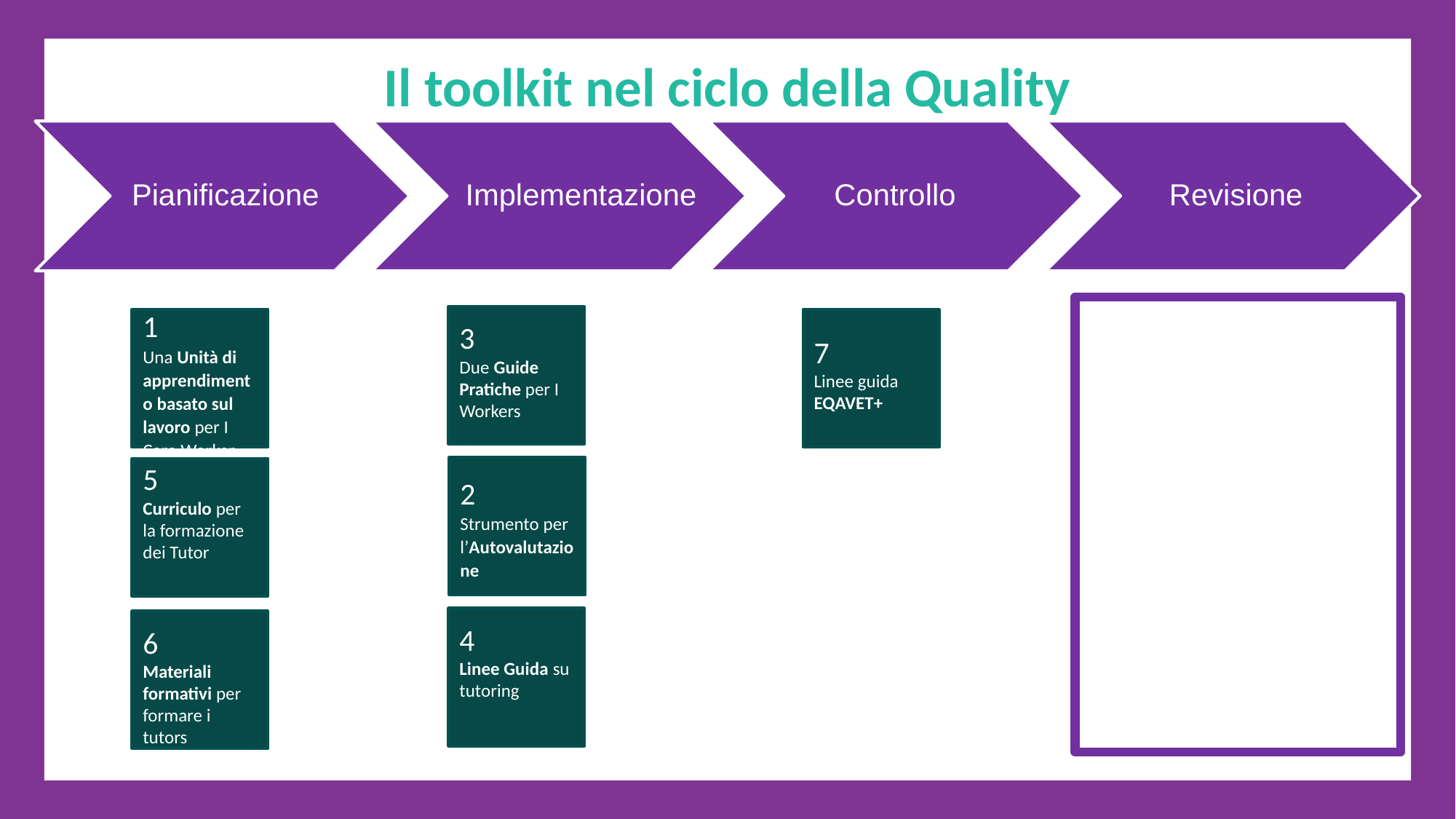

Il toolkit nel ciclo della Quality

Pianificazione

Implementazione

Controllo

Revisione

3
Due Guide Pratiche per I Workers

1
Una Unità di apprendimento basato sul lavoro per I Care Worker

7
Linee guida EQAVET+

2
Strumento per l’Autovalutazione

5
Curriculo per la formazione dei Tutor

4
Linee Guida su tutoring

6
Materiali formativi per formare i tutors